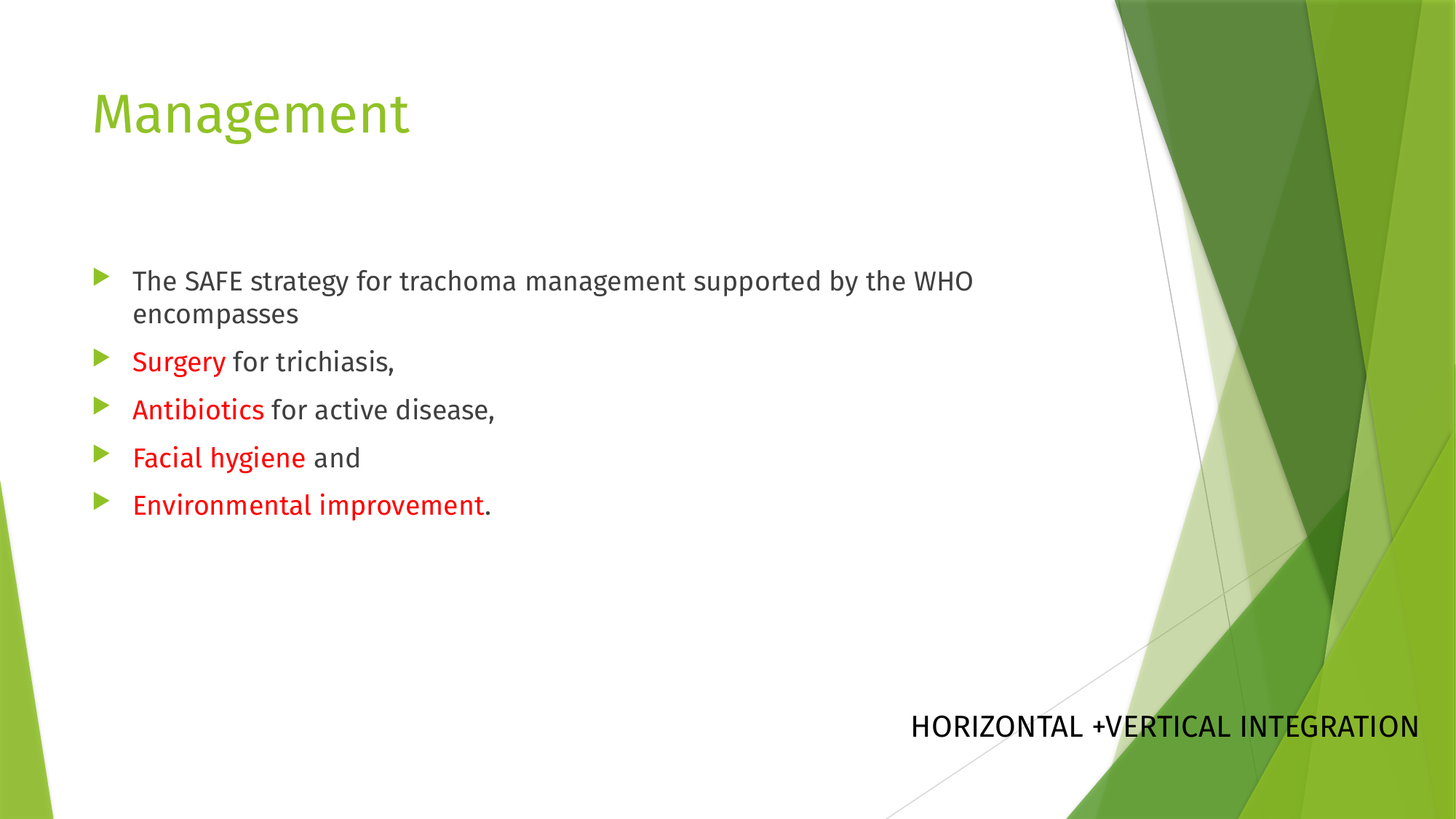

# Management
The SAFE strategy for trachoma management supported by the WHO encompasses
Surgery for trichiasis,
Antibiotics for active disease,
Facial hygiene and
Environmental improvement.
HORIZONTAL +VERTICAL INTEGRATION